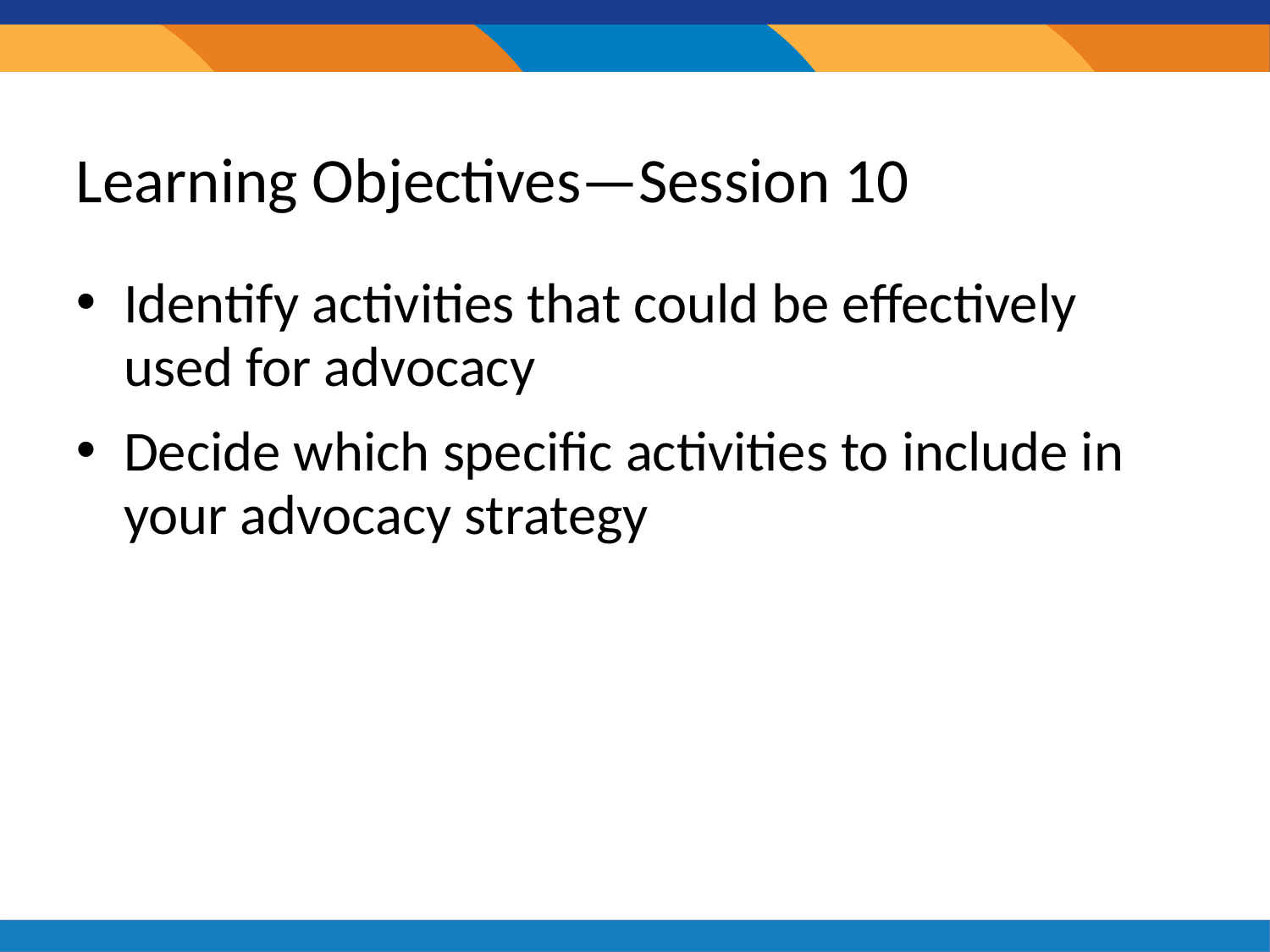

# Learning Objectives—Session 10
Identify activities that could be effectively used for advocacy
Decide which specific activities to include in your advocacy strategy